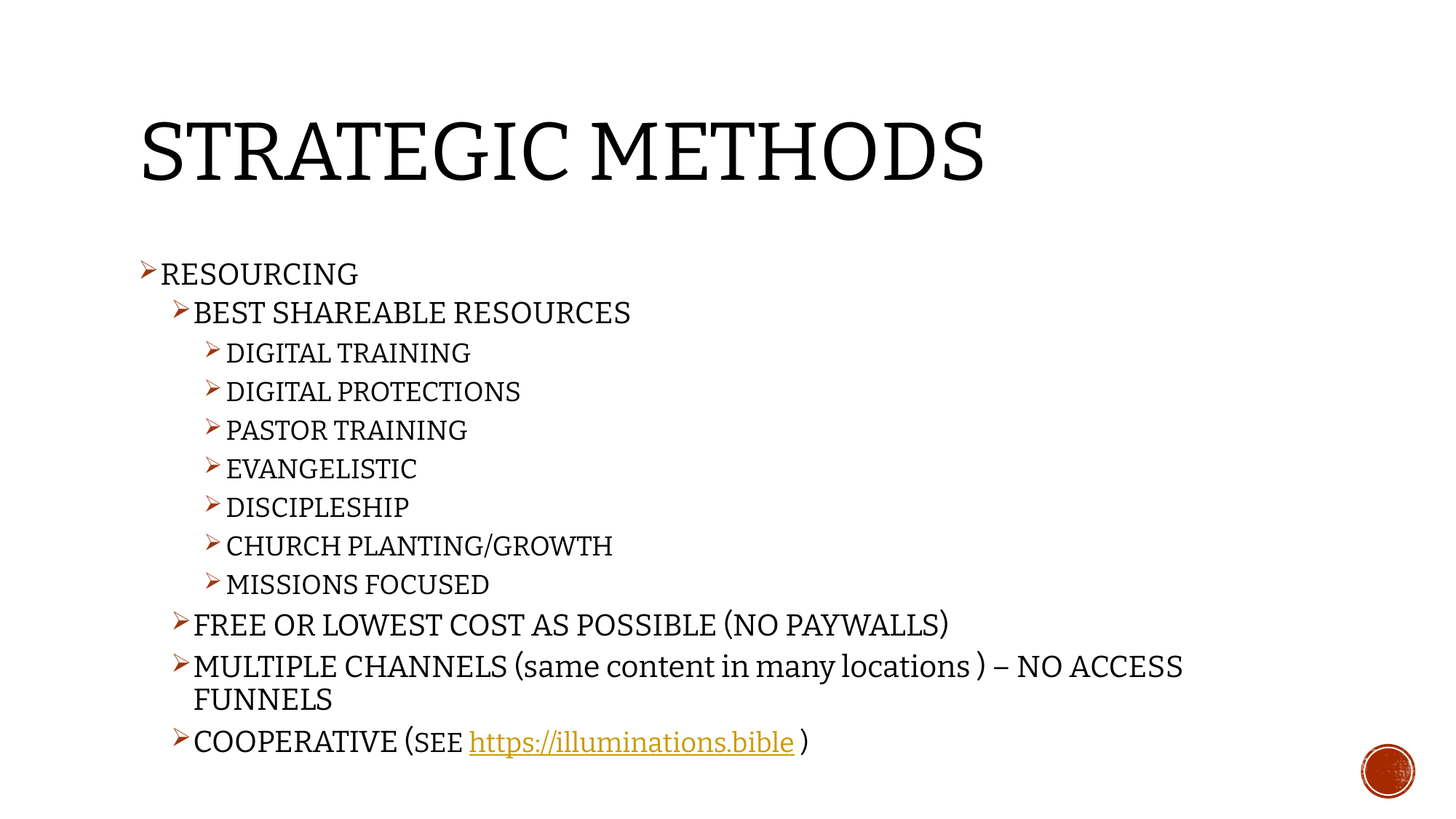

# STRATEGIC METHODS
RESOURCING
BEST SHAREABLE RESOURCES
DIGITAL TRAINING
DIGITAL PROTECTIONS
PASTOR TRAINING
EVANGELISTIC
DISCIPLESHIP
CHURCH PLANTING/GROWTH
MISSIONS FOCUSED
FREE OR LOWEST COST AS POSSIBLE (NO PAYWALLS)
MULTIPLE CHANNELS (same content in many locations ) – NO ACCESS FUNNELS
COOPERATIVE (SEE https://illuminations.bible )